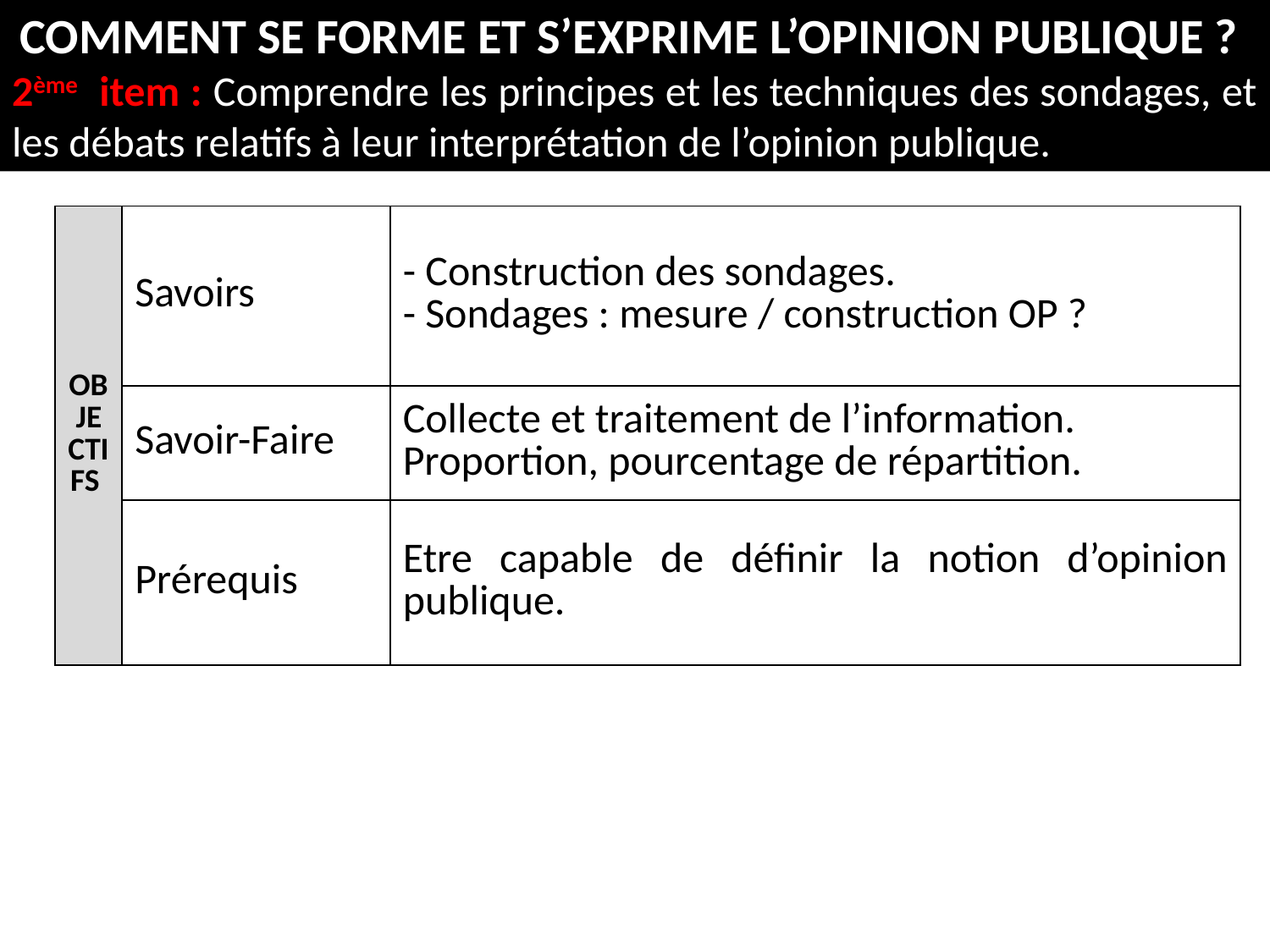

COMMENT SE FORME ET S’EXPRIME L’OPINION PUBLIQUE ?
2ème  item : Comprendre les principes et les techniques des sondages, et les débats relatifs à leur interprétation de l’opinion publique.
| OBJECTIFS | Savoirs | - Construction des sondages. - Sondages : mesure / construction OP ? |
| --- | --- | --- |
|  | Savoir-Faire | Collecte et traitement de l’information. Proportion, pourcentage de répartition. |
|  | Prérequis | Etre capable de définir la notion d’opinion publique. |